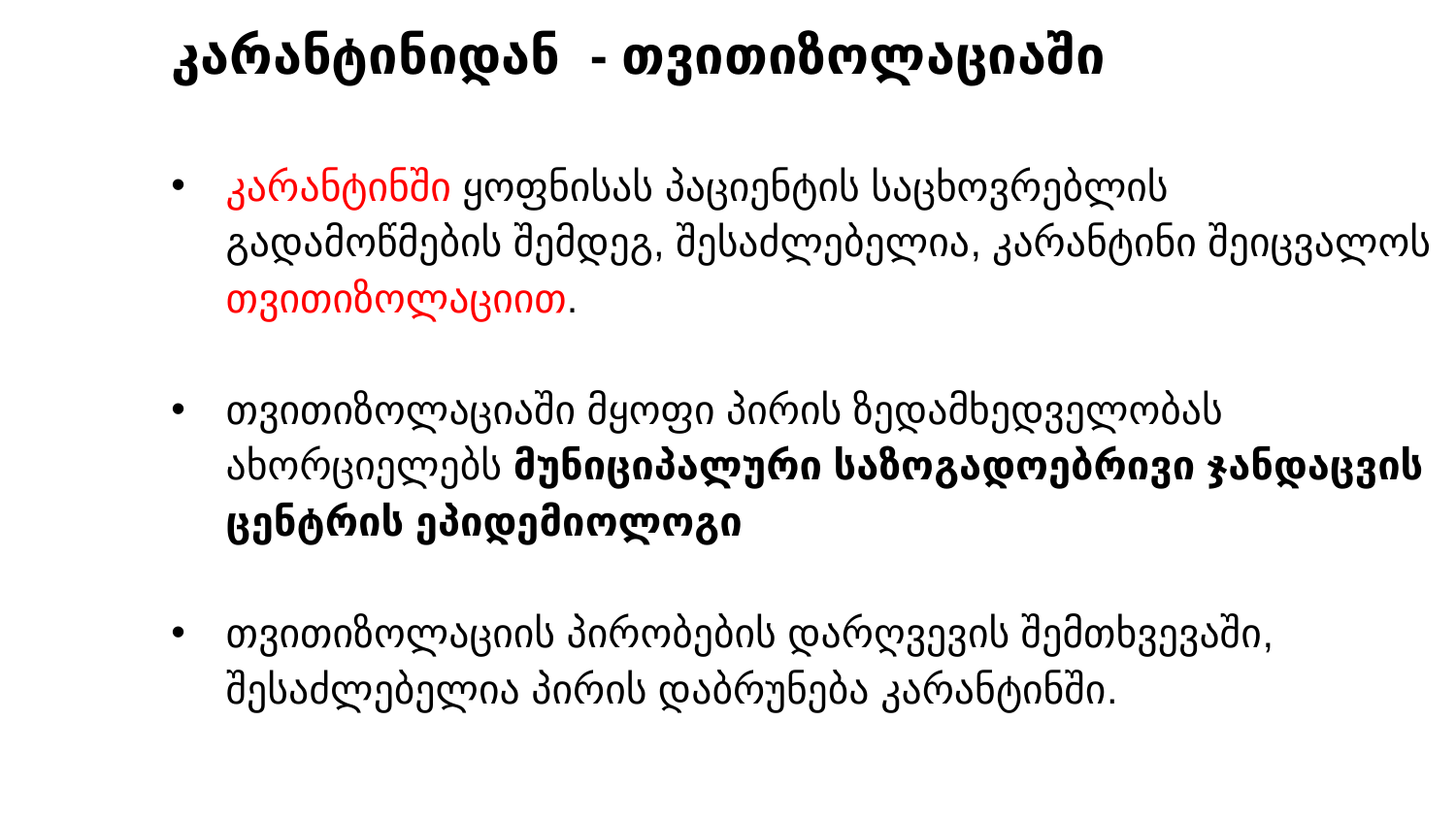

# კარანტინიდან  - თვითიზოლაციაში
კარანტინში ყოფნისას პაციენტის საცხოვრებლის გადამოწმების შემდეგ, შესაძლებელია, კარანტინი შეიცვალოს თვითიზოლაციით.

თვითიზოლაციაში მყოფი პირის ზედამხედველობას ახორციელებს მუნიციპალური საზოგადოებრივი ჯანდაცვის ცენტრის ეპიდემიოლოგი

თვითიზოლაციის პირობების დარღვევის შემთხვევაში, შესაძლებელია პირის დაბრუნება კარანტინში.